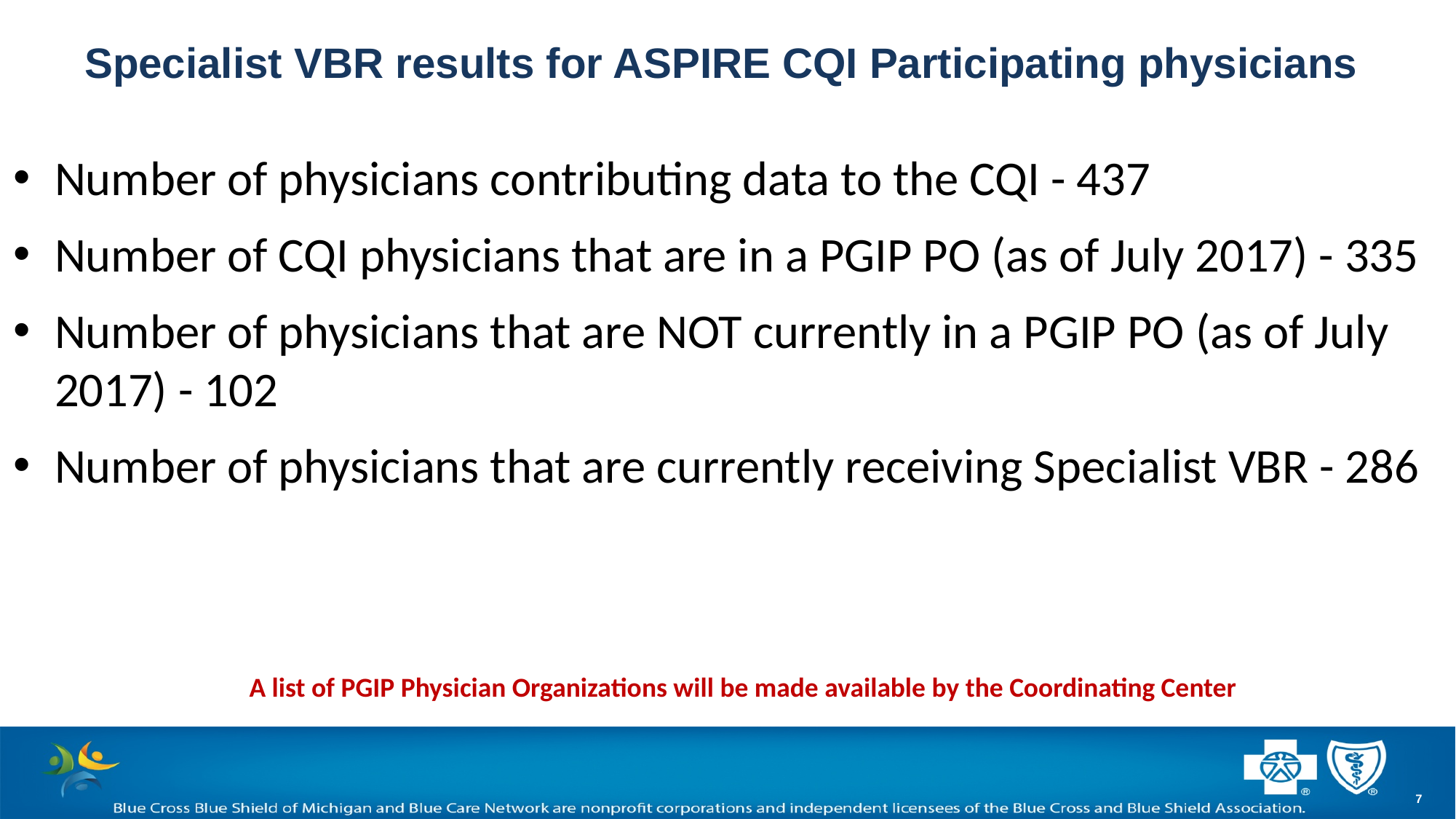

# Specialist VBR results for ASPIRE CQI Participating physicians
Number of physicians contributing data to the CQI - 437
Number of CQI physicians that are in a PGIP PO (as of July 2017) - 335
Number of physicians that are NOT currently in a PGIP PO (as of July 2017) - 102
Number of physicians that are currently receiving Specialist VBR - 286

A list of PGIP Physician Organizations will be made available by the Coordinating Center
7